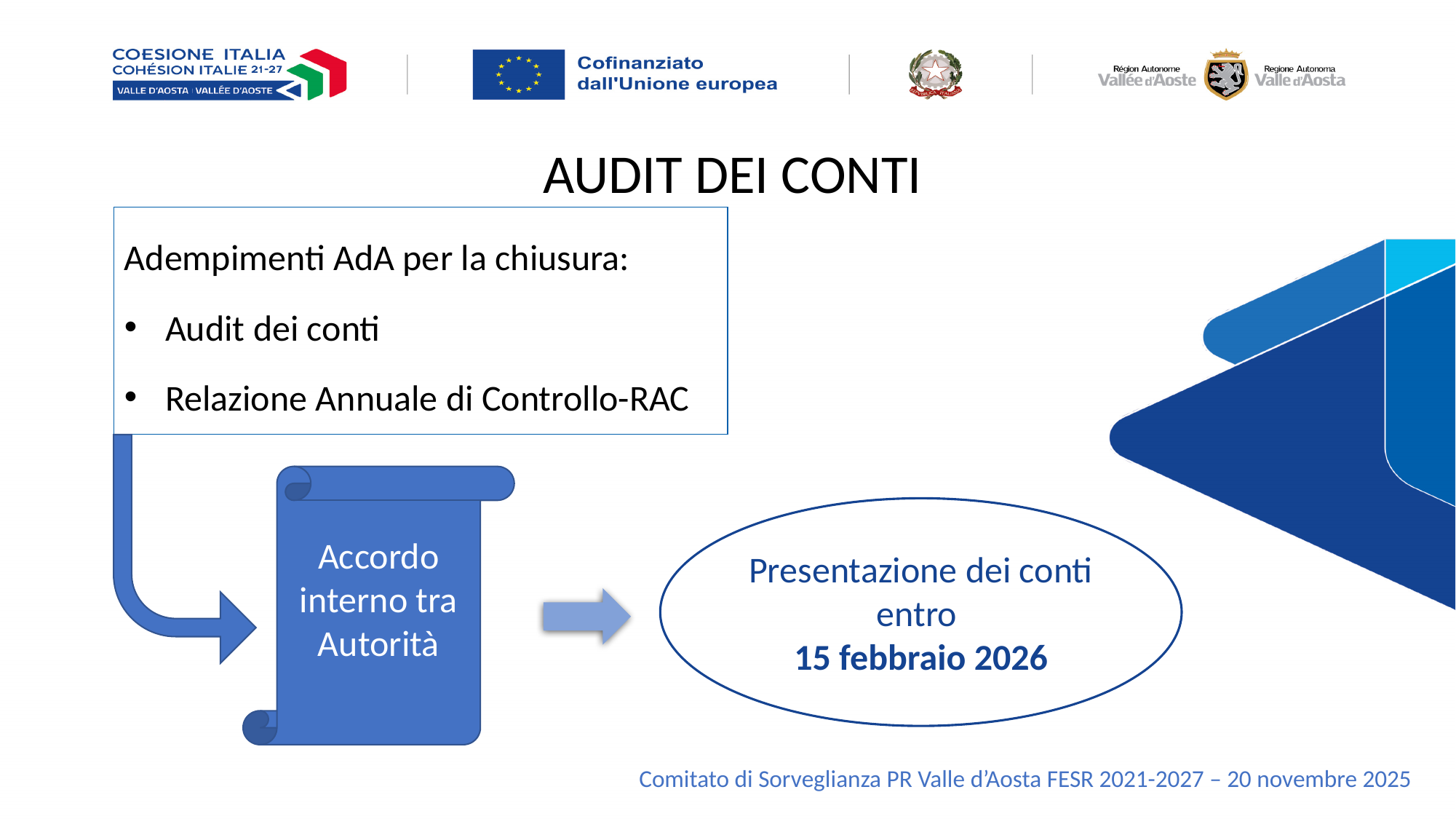

AUDIT DEI CONTI
Adempimenti AdA per la chiusura:
Audit dei conti
Relazione Annuale di Controllo-RAC

Accordo interno tra Autorità

Presentazione dei conti
entro
15 febbraio 2026

Comitato di Sorveglianza PR Valle d’Aosta FESR 2021-2027 – 20 novembre 2025